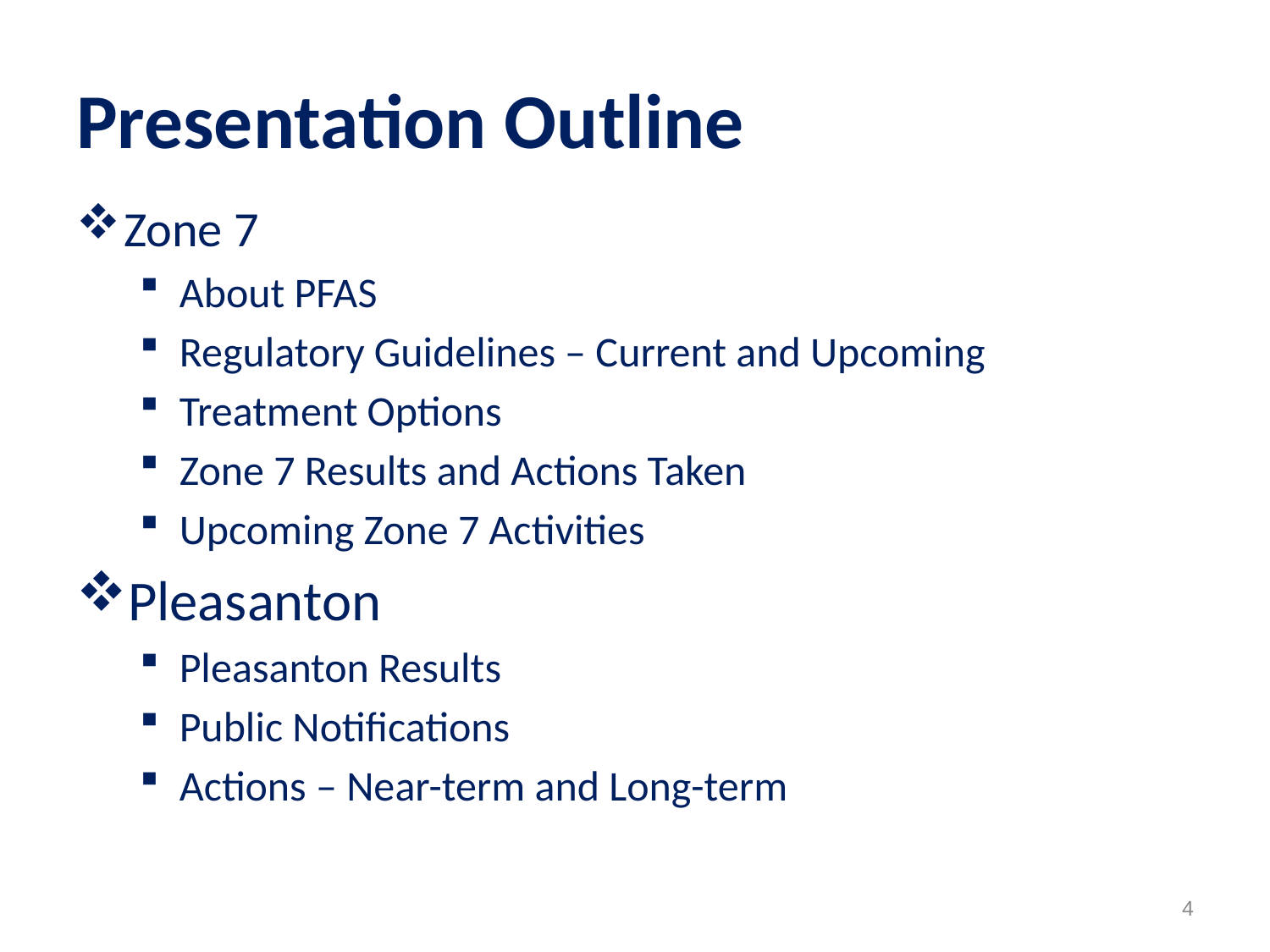

# Presentation Outline
Zone 7
About PFAS
Regulatory Guidelines – Current and Upcoming
Treatment Options
Zone 7 Results and Actions Taken
Upcoming Zone 7 Activities
Pleasanton
Pleasanton Results
Public Notifications
Actions – Near-term and Long-term
4